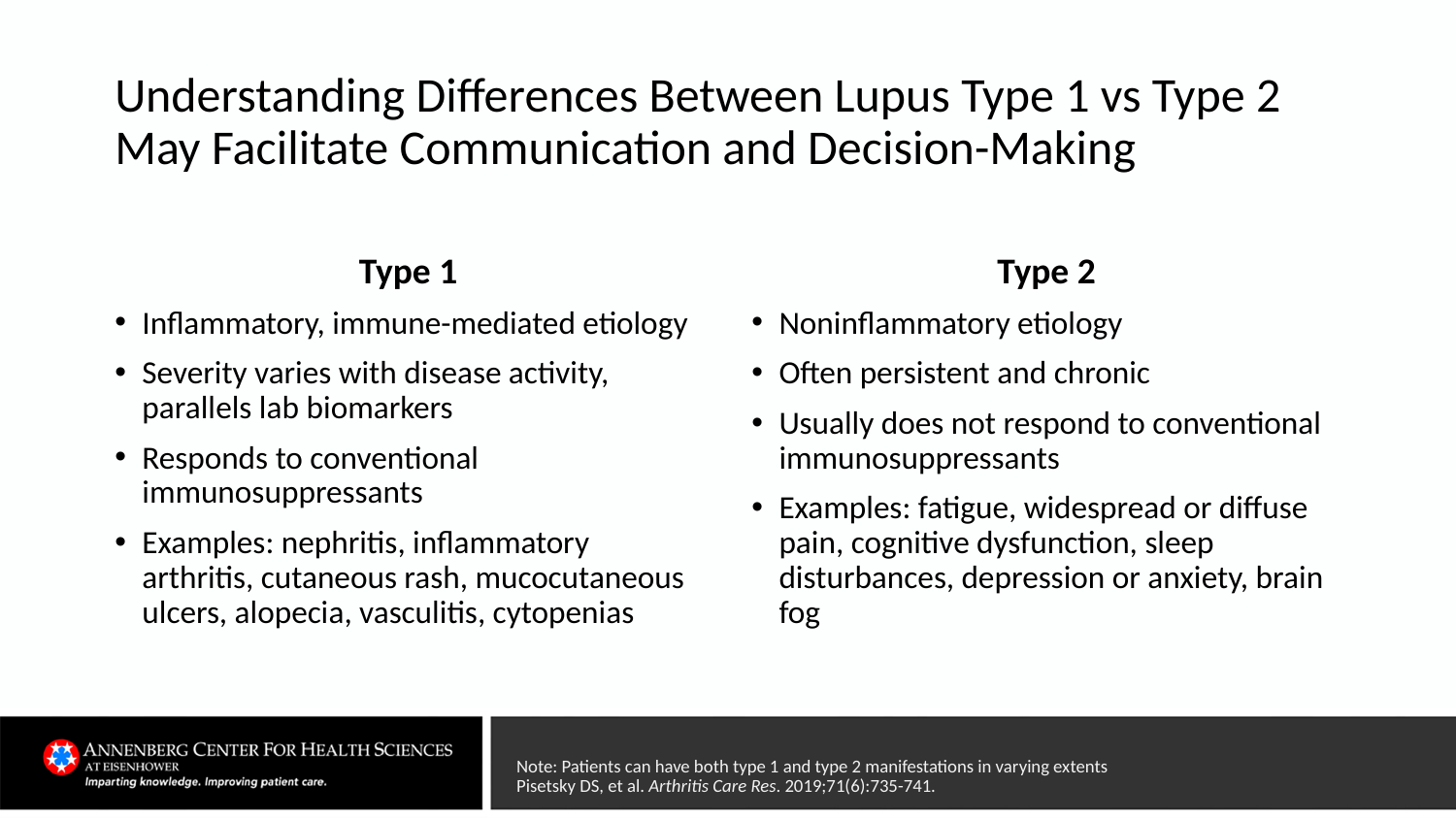

# Understanding Differences Between Lupus Type 1 vs Type 2 May Facilitate Communication and Decision-Making
Type 1
Type 2
Inflammatory, immune-mediated etiology
Severity varies with disease activity, parallels lab biomarkers
Responds to conventional immunosuppressants
Examples: nephritis, inflammatory arthritis, cutaneous rash, mucocutaneous ulcers, alopecia, vasculitis, cytopenias
Noninflammatory etiology
Often persistent and chronic
Usually does not respond to conventional immunosuppressants
Examples: fatigue, widespread or diffuse pain, cognitive dysfunction, sleep disturbances, depression or anxiety, brain fog
Note: Patients can have both type 1 and type 2 manifestations in varying extents
Pisetsky DS, et al. Arthritis Care Res. 2019;71(6):735-741.